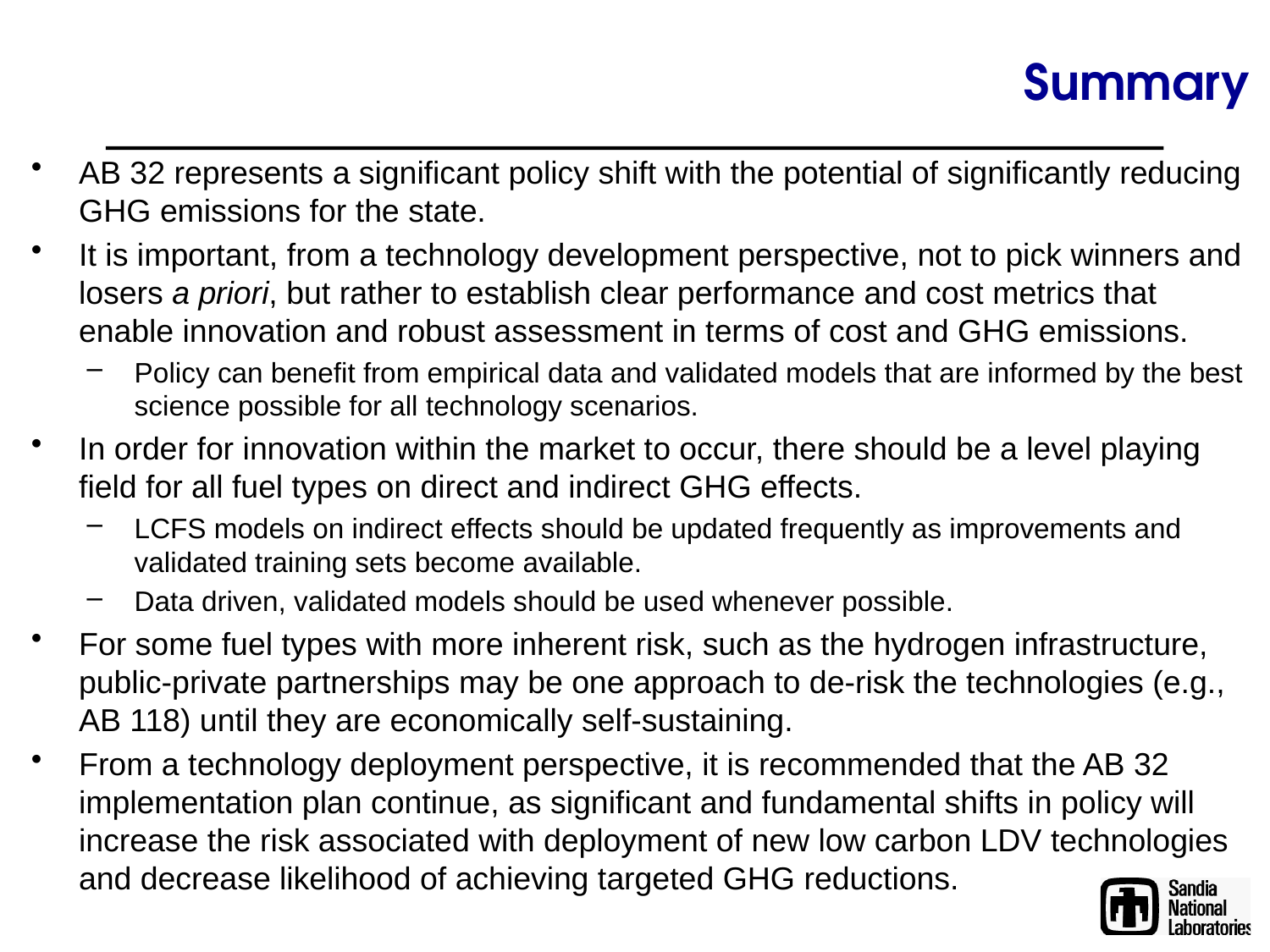

# Summary
AB 32 represents a significant policy shift with the potential of significantly reducing GHG emissions for the state.
It is important, from a technology development perspective, not to pick winners and losers a priori, but rather to establish clear performance and cost metrics that enable innovation and robust assessment in terms of cost and GHG emissions.
Policy can benefit from empirical data and validated models that are informed by the best science possible for all technology scenarios.
In order for innovation within the market to occur, there should be a level playing field for all fuel types on direct and indirect GHG effects.
LCFS models on indirect effects should be updated frequently as improvements and validated training sets become available.
Data driven, validated models should be used whenever possible.
For some fuel types with more inherent risk, such as the hydrogen infrastructure, public-private partnerships may be one approach to de-risk the technologies (e.g., AB 118) until they are economically self-sustaining.
From a technology deployment perspective, it is recommended that the AB 32 implementation plan continue, as significant and fundamental shifts in policy will increase the risk associated with deployment of new low carbon LDV technologies and decrease likelihood of achieving targeted GHG reductions.